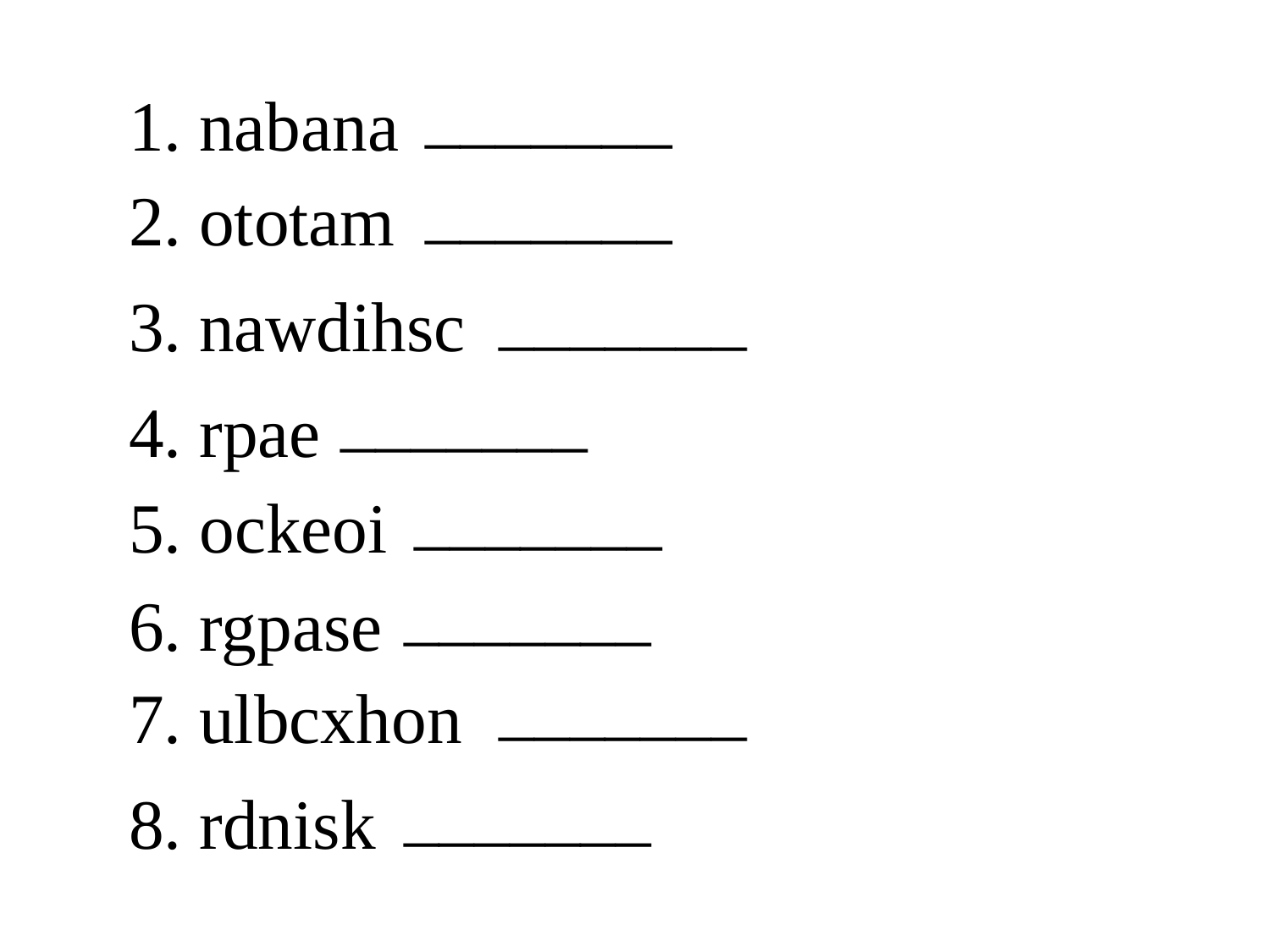

_______
1. nabana
_______
2. ototam
_______
3. nawdihsc
_______
4. rpae
_______
5. ockeoi
_______
6. rgpase
_______
7. ulbcxhon
_______
8. rdnisk